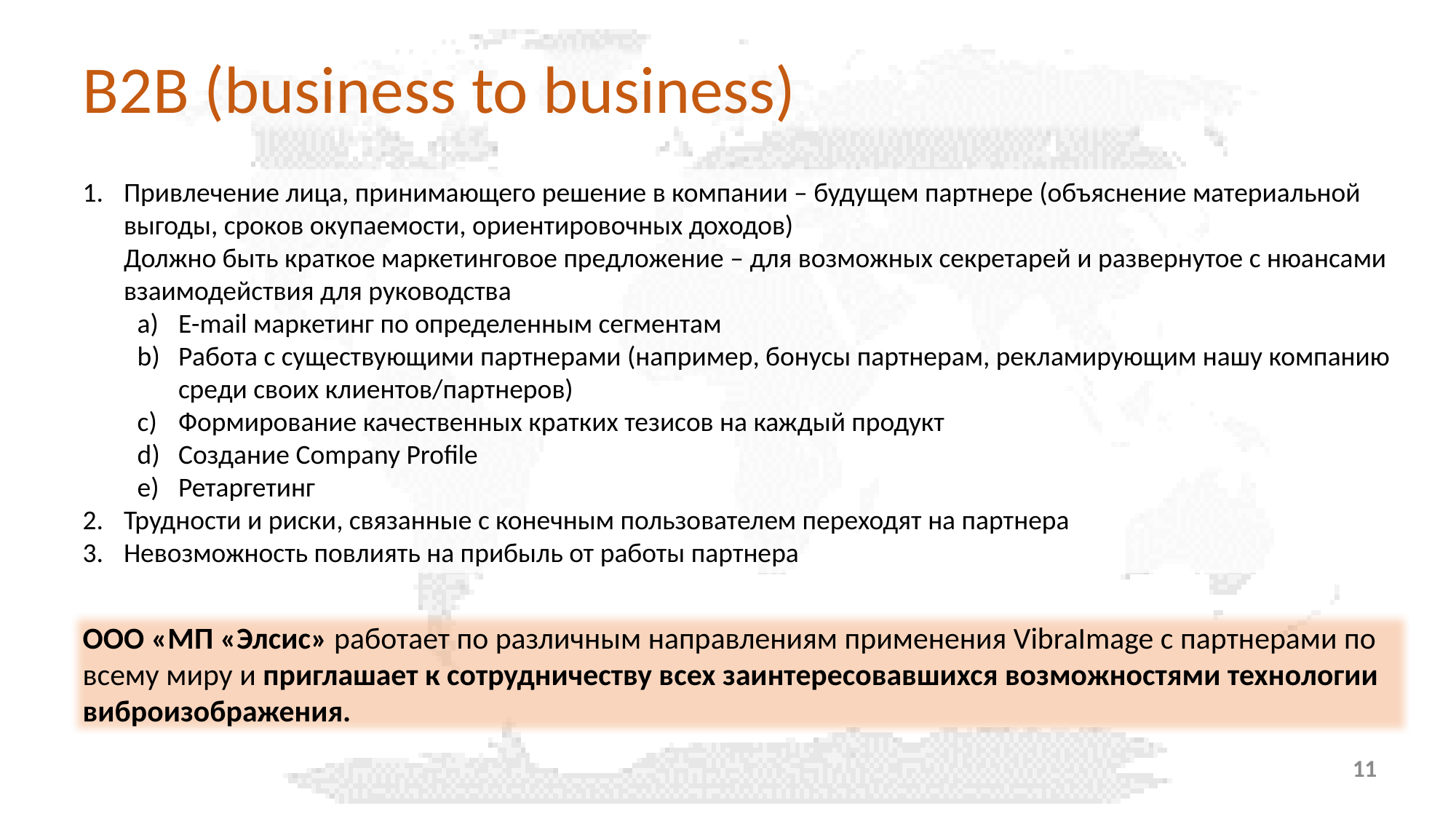

B2B (business to business)
Привлечение лица, принимающего решение в компании – будущем партнере (объяснение материальной выгоды, сроков окупаемости, ориентировочных доходов)
Должно быть краткое маркетинговое предложение – для возможных секретарей и развернутое с нюансами взаимодействия для руководства
E-mail маркетинг по определенным сегментам
Работа с существующими партнерами (например, бонусы партнерам, рекламирующим нашу компанию среди своих клиентов/партнеров)
Формирование качественных кратких тезисов на каждый продукт
Создание Company Profile
Ретаргетинг
Трудности и риски, связанные с конечным пользователем переходят на партнера
Невозможность повлиять на прибыль от работы партнера
ООО «МП «Элсис» работает по различным направлениям применения VibraImage с партнерами по всему миру и приглашает к сотрудничеству всех заинтересовавшихся возможностями технологии виброизображения.
11